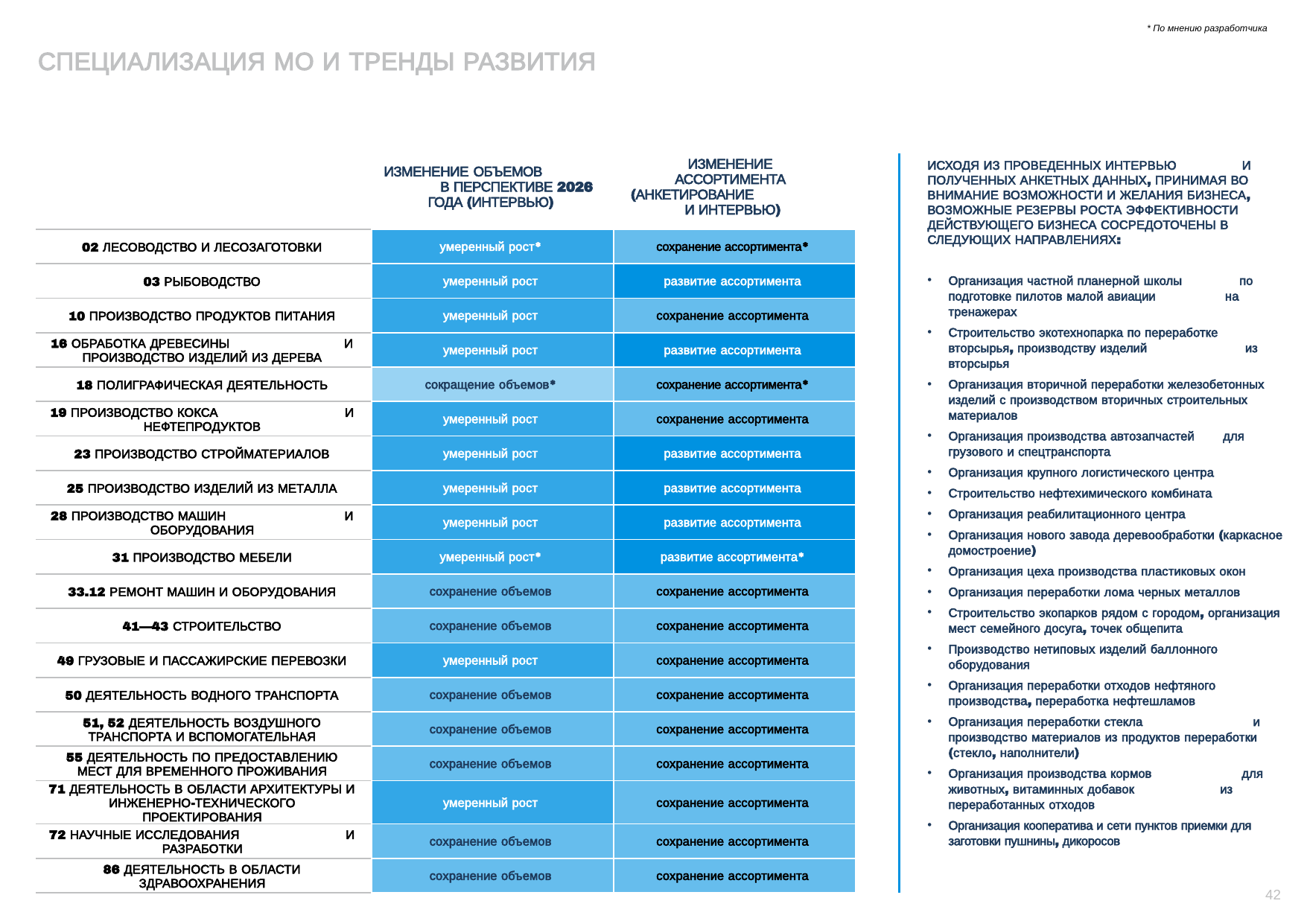

* По мнению разработчика

СПЕЦИАЛИЗАЦИЯ МО И ТРЕНДЫ РАЗВИТИЯ
ИСХОДЯ ИЗ ПРОВЕДЕННЫХ ИНТЕРВЬЮ                И ПОЛУЧЕННЫХ АНКЕТНЫХ ДАННЫХ, ПРИНИМАЯ ВО ВНИМАНИЕ ВОЗМОЖНОСТИ И ЖЕЛАНИЯ БИЗНЕСА, ВОЗМОЖНЫЕ РЕЗЕРВЫ РОСТА ЭФФЕКТИВНОСТИ ДЕЙСТВУЮЩЕГО БИЗНЕСА СОСРЕДОТОЧЕНЫ В СЛЕДУЮЩИХ НАПРАВЛЕНИЯХ:

Организация частной планерной школы              по подготовке пилотов малой авиации                 на тренажерах
Строительство экотехнопарка по переработке вторсырья, производству изделий                        из вторсырья
Организация вторичной переработки железобетонных изделий с производством вторичных строительных материалов
Организация производства автозапчастей       для грузового и спецтранспорта
Организация крупного логистического центра
Строительство нефтехимического комбината
Организация реабилитационного центра
Организация нового завода деревообработки (каркасное домостроение)
Организация цеха производства пластиковых окон
Организация переработки лома черных металлов
Строительство экопарков рядом с городом, организация мест семейного досуга, точек общепита
Производство нетиповых изделий баллонного оборудования
Организация переработки отходов нефтяного производства, переработка нефтешламов
Организация переработки стекла                           и производство материалов из продуктов переработки (стекло, наполнители)
Организация производства кормов                      для животных, витаминных добавок                     из переработанных отходов
Организация кооператива и сети пунктов приемки для заготовки пушнины, дикоросов
|  | ИЗМЕНЕНИЕ ОБЪЕМОВ В ПЕРСПЕКТИВЕ 2026 ГОДА (ИНТЕРВЬЮ) | ИЗМЕНЕНИЕ АССОРТИМЕНТА (АНКЕТИРОВАНИЕ И ИНТЕРВЬЮ) |
| --- | --- | --- |
| 02 ЛЕСОВОДСТВО И ЛЕСОЗАГОТОВКИ | умеренный рост\* | сохранение ассортимента\* |
| 03 РЫБОВОДСТВО | умеренный рост | развитие ассортимента |
| 10 ПРОИЗВОДСТВО ПРОДУКТОВ ПИТАНИЯ | умеренный рост | сохранение ассортимента |
| 16 ОБРАБОТКА ДРЕВЕСИНЫ И ПРОИЗВОДСТВО ИЗДЕЛИЙ ИЗ ДЕРЕВА | умеренный рост | развитие ассортимента |
| 18 ПОЛИГРАФИЧЕСКАЯ ДЕЯТЕЛЬНОСТЬ | сокращение объемов\* | сохранение ассортимента\* |
| 19 ПРОИЗВОДСТВО КОКСА И НЕФТЕПРОДУКТОВ | умеренный рост | сохранение ассортимента |
| 23 ПРОИЗВОДСТВО СТРОЙМАТЕРИАЛОВ | умеренный рост | развитие ассортимента |
| 25 ПРОИЗВОДСТВО ИЗДЕЛИЙ ИЗ МЕТАЛЛА | умеренный рост | развитие ассортимента |
| 28 ПРОИЗВОДСТВО МАШИН И ОБОРУДОВАНИЯ | умеренный рост | развитие ассортимента |
| 31 ПРОИЗВОДСТВО МЕБЕЛИ | умеренный рост\* | развитие ассортимента\* |
| 33.12 РЕМОНТ МАШИН И ОБОРУДОВАНИЯ | сохранение объемов | сохранение ассортимента |
| 41—43 СТРОИТЕЛЬСТВО | сохранение объемов | сохранение ассортимента |
| 49 ГРУЗОВЫЕ И ПАССАЖИРСКИЕ ПЕРЕВОЗКИ | умеренный рост | сохранение ассортимента |
| 50 ДЕЯТЕЛЬНОСТЬ ВОДНОГО ТРАНСПОРТА | сохранение объемов | сохранение ассортимента |
| 51, 52 ДЕЯТЕЛЬНОСТЬ ВОЗДУШНОГО ТРАНСПОРТА И ВСПОМОГАТЕЛЬНАЯ | сохранение объемов | сохранение ассортимента |
| 55 ДЕЯТЕЛЬНОСТЬ ПО ПРЕДОСТАВЛЕНИЮ МЕСТ ДЛЯ ВРЕМЕННОГО ПРОЖИВАНИЯ | сохранение объемов | сохранение ассортимента |
| 71 ДЕЯТЕЛЬНОСТЬ В ОБЛАСТИ АРХИТЕКТУРЫ И ИНЖЕНЕРНО-ТЕХНИЧЕСКОГО ПРОЕКТИРОВАНИЯ | умеренный рост | сохранение ассортимента |
| 72 НАУЧНЫЕ ИССЛЕДОВАНИЯ И РАЗРАБОТКИ | сохранение объемов | сохранение ассортимента |
| 86 ДЕЯТЕЛЬНОСТЬ В ОБЛАСТИ ЗДРАВООХРАНЕНИЯ | сохранение объемов | сохранение ассортимента |
42